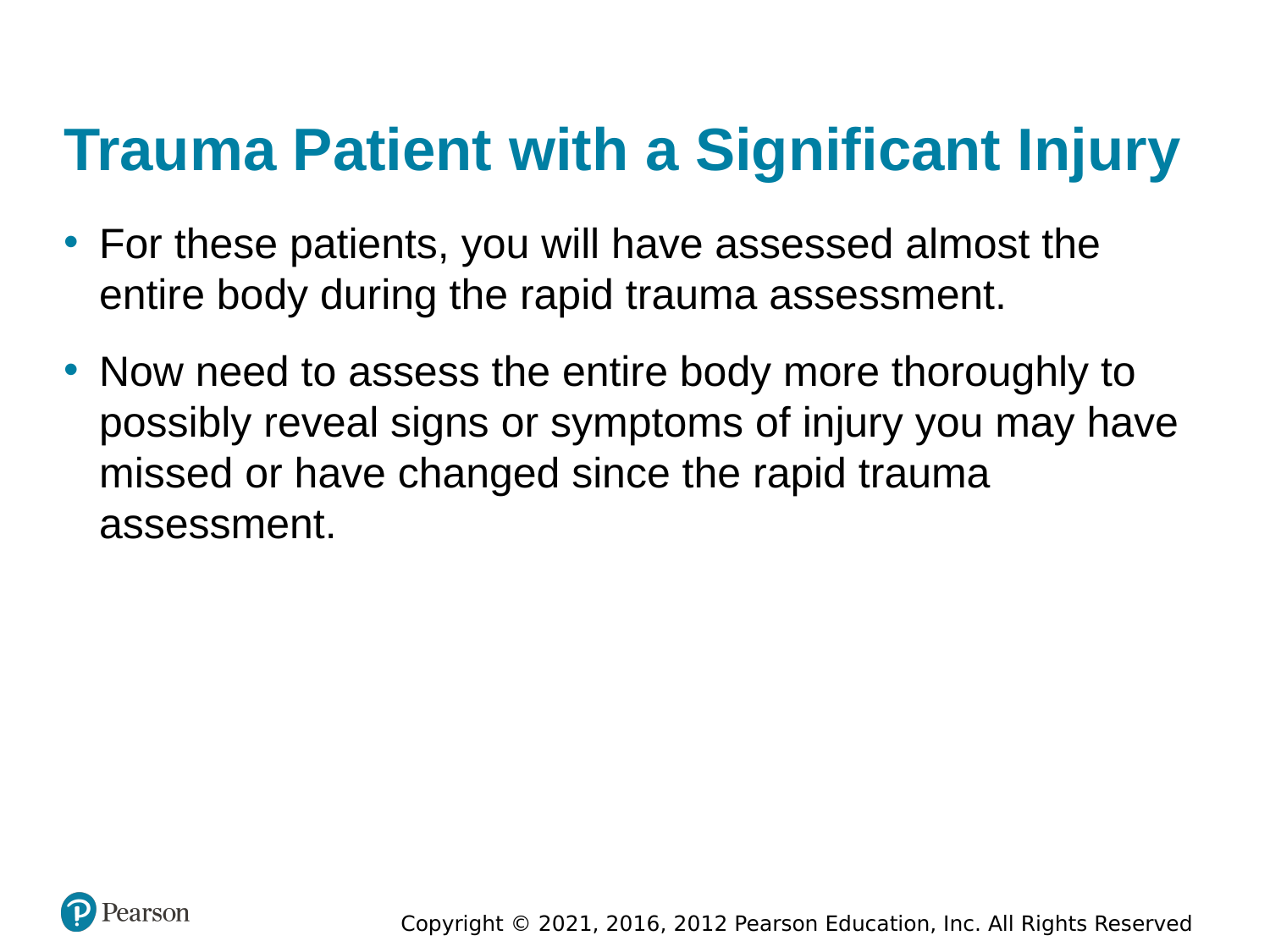

# Trauma Patient with a Significant Injury
For these patients, you will have assessed almost the entire body during the rapid trauma assessment.
Now need to assess the entire body more thoroughly to possibly reveal signs or symptoms of injury you may have missed or have changed since the rapid trauma assessment.